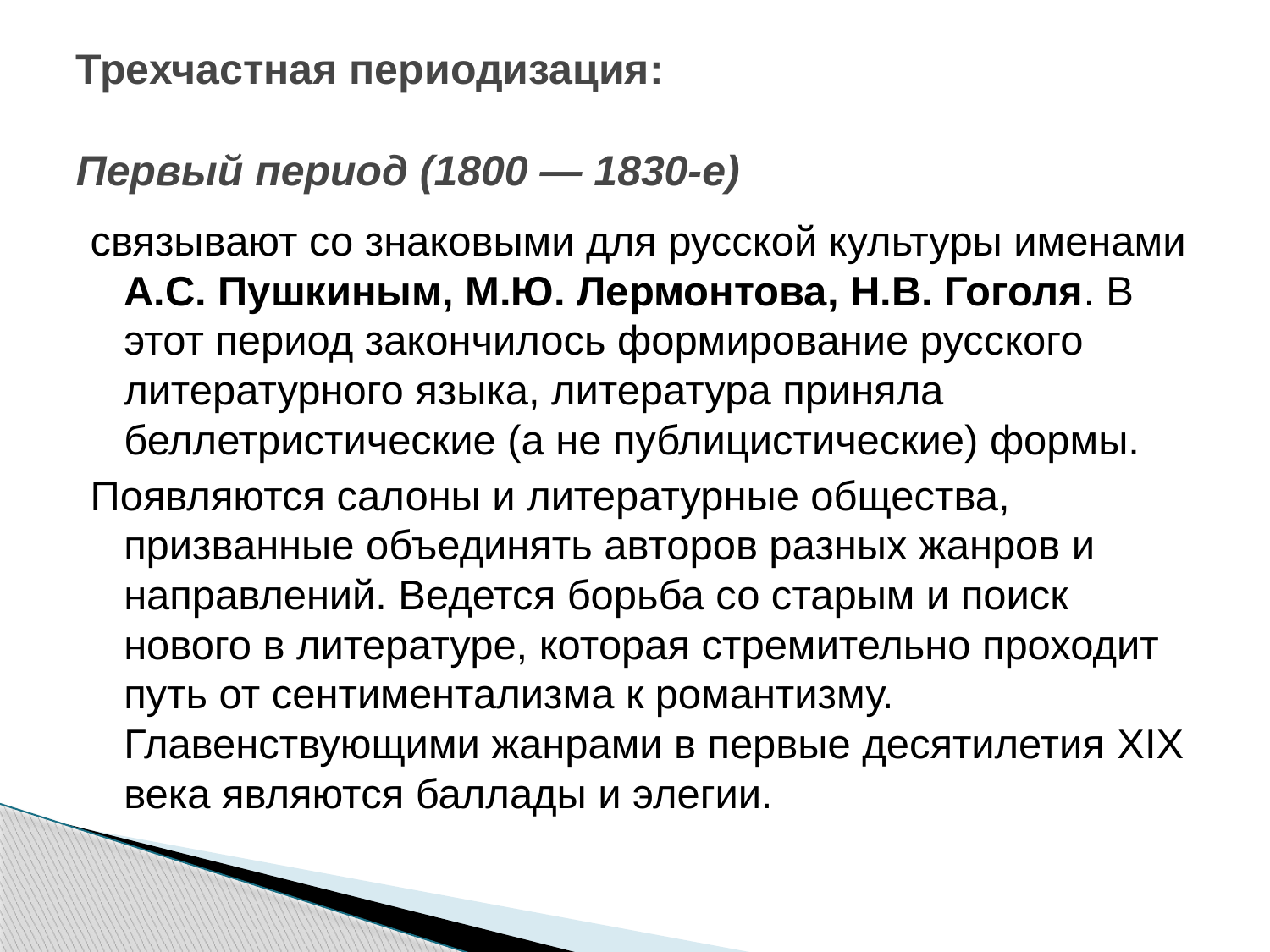

# Трехчастная периодизация: Первый период (1800 — 1830-е)
связывают со знаковыми для русской культуры именами А.С. Пушкиным, М.Ю. Лермонтова, Н.В. Гоголя. В этот период закончилось формирование русского литературного языка, литература приняла беллетристические (а не публицистические) формы.
Появляются салоны и литературные общества, призванные объединять авторов разных жанров и направлений. Ведется борьба со старым и поиск нового в литературе, которая стремительно проходит путь от сентиментализма к романтизму. Главенствующими жанрами в первые десятилетия XIX века являются баллады и элегии.